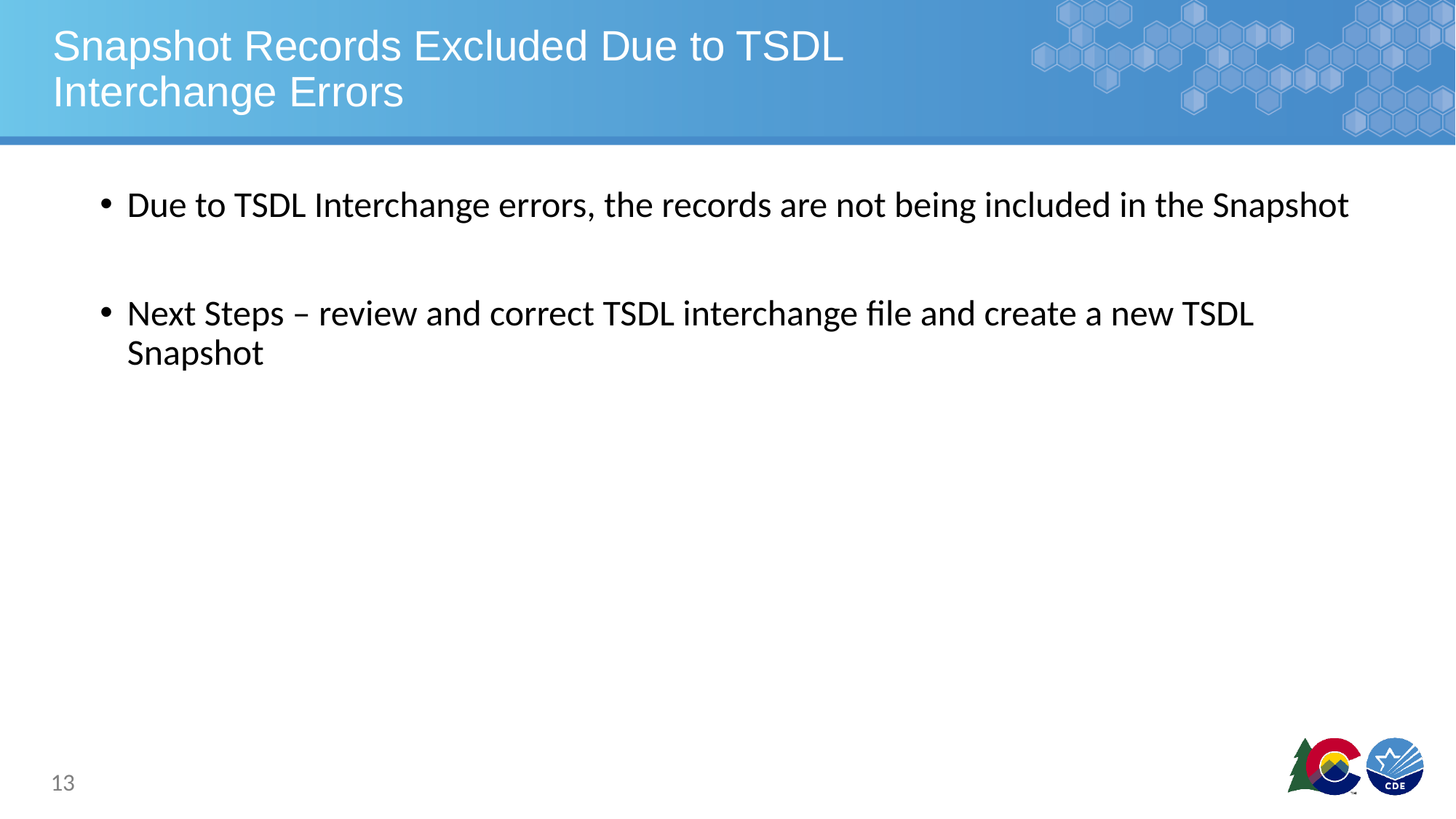

# Snapshot Records Excluded Due to TSDL Interchange Errors
Due to TSDL Interchange errors, the records are not being included in the Snapshot

Next Steps – review and correct TSDL interchange file and create a new TSDL Snapshot
13